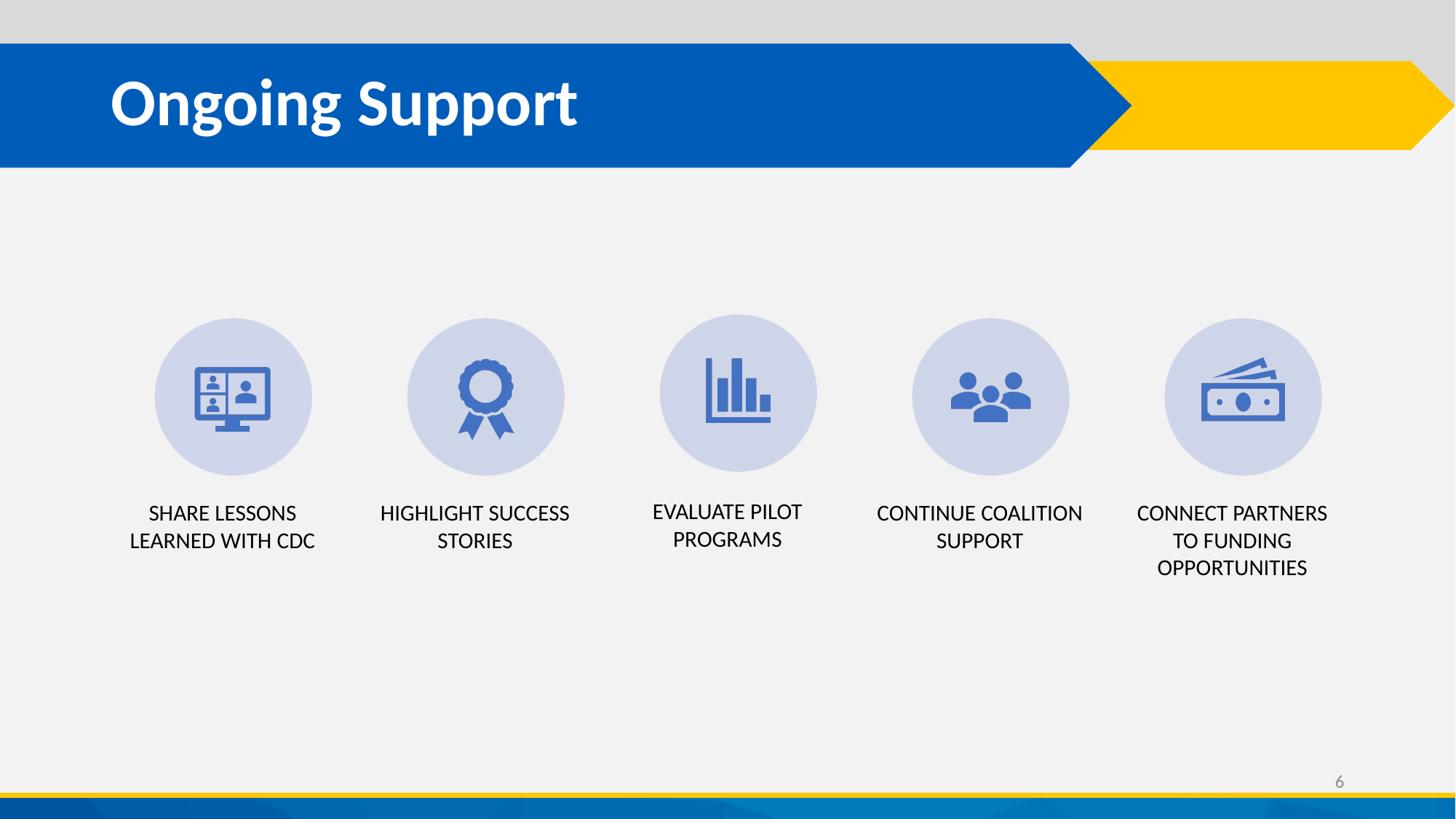

# Ongoing Support

Evaluate pilot programs
Share lessons learned with CDC
highlight success stories
Continue coalition support
Connect partners to funding opportunities
6